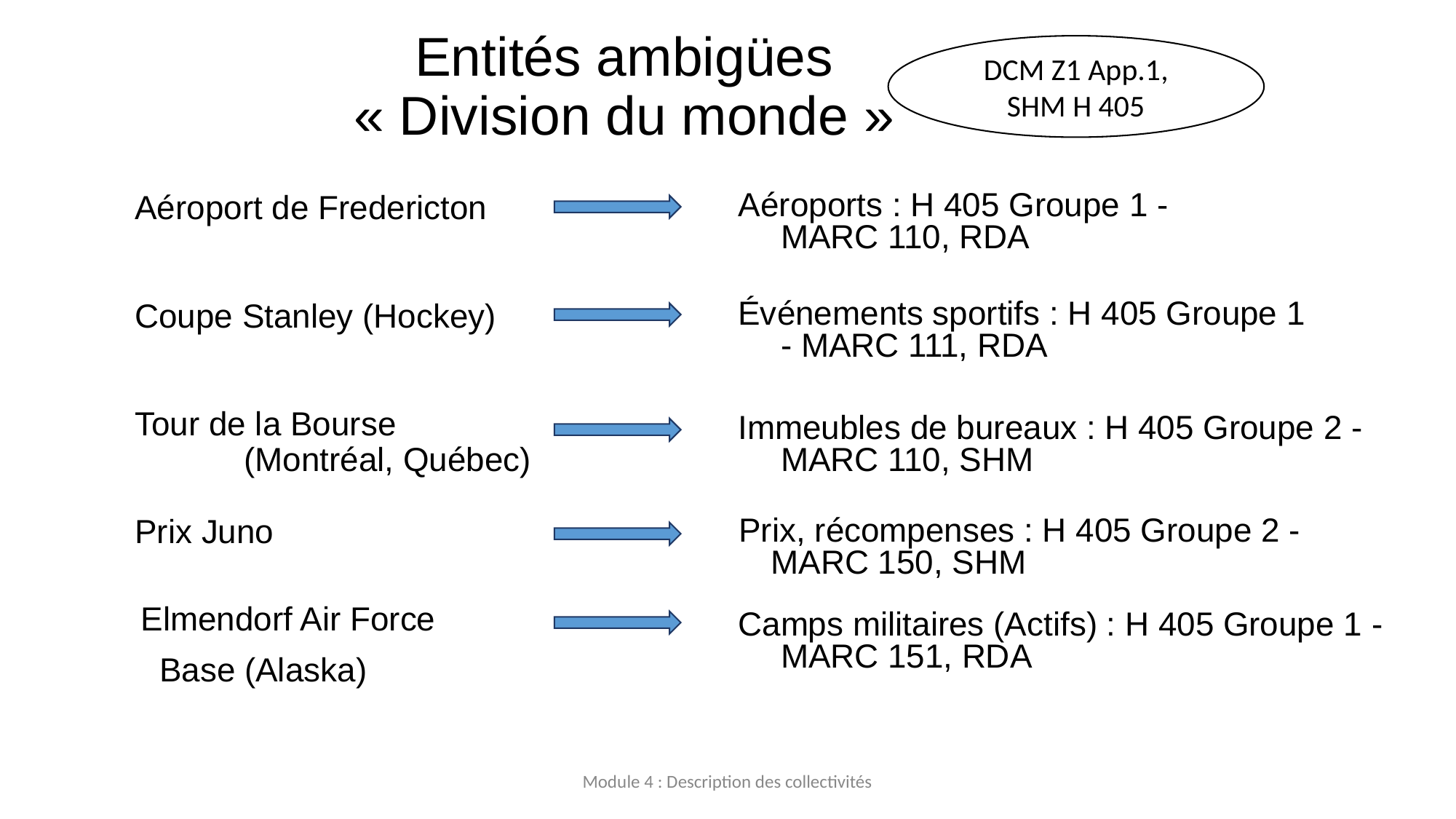

# Entités ambigües « Division du monde »
DCM Z1 App.1,
SHM H 405
Aéroport de Fredericton

Coupe Stanley (Hockey)

Tour de la Bourse
 	(Montréal, Québec)

Prix Juno

Elmendorf Air Force
  Base (Alaska)

Aéroports : H 405 Groupe 1 -
	MARC 110, RDA

Événements sportifs : H 405 Groupe 1 - MARC 111, RDA

Immeubles de bureaux : H 405 Groupe 2 - MARC 110, SHM

Prix, récompenses : H 405 Groupe 2 -
	MARC 150, SHM

Camps militaires (Actifs) : H 405 Groupe 1 -MARC 151, RDA

Module 4 : Description des collectivités